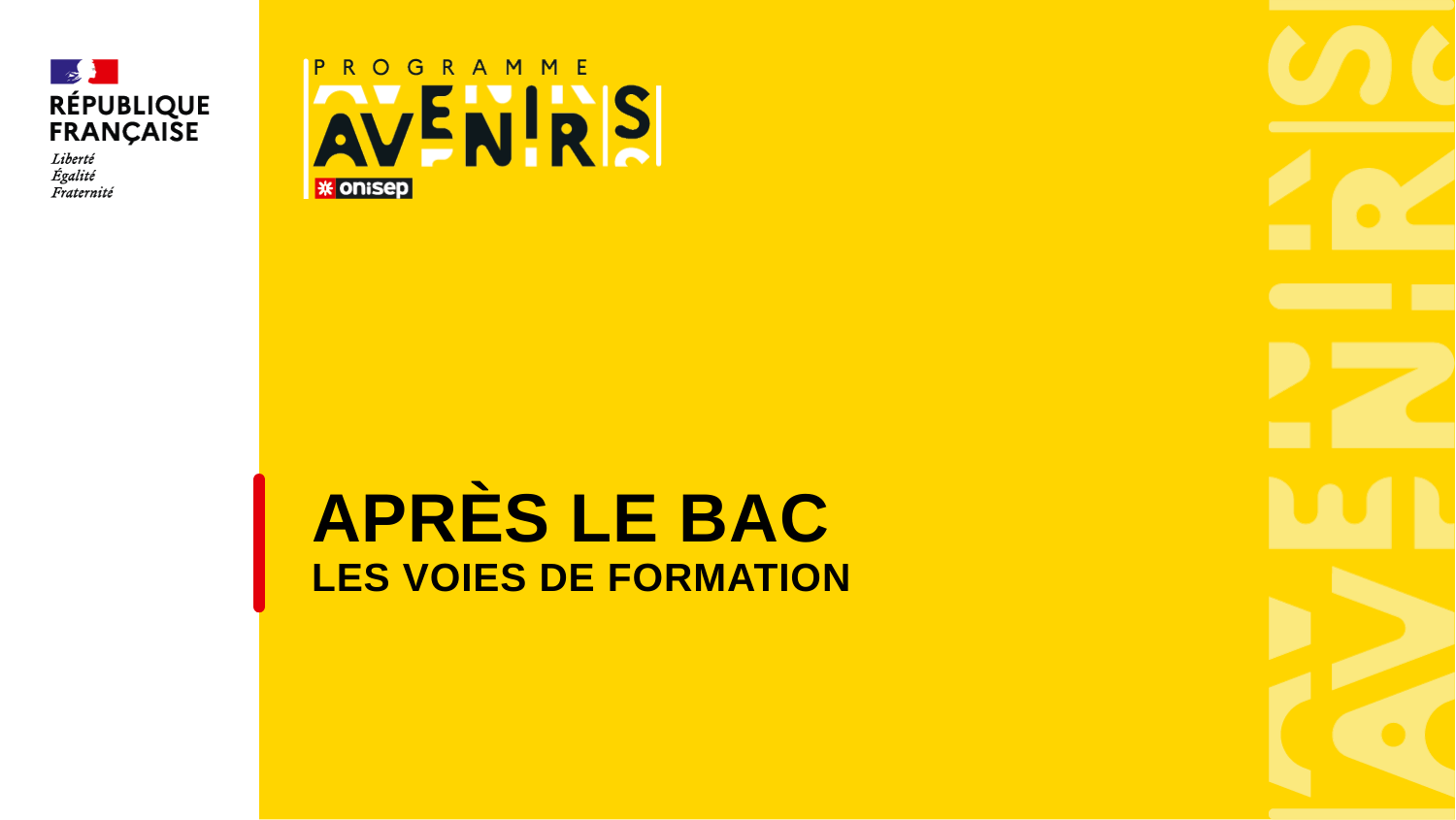

# Après LE Bac Les voies de formation